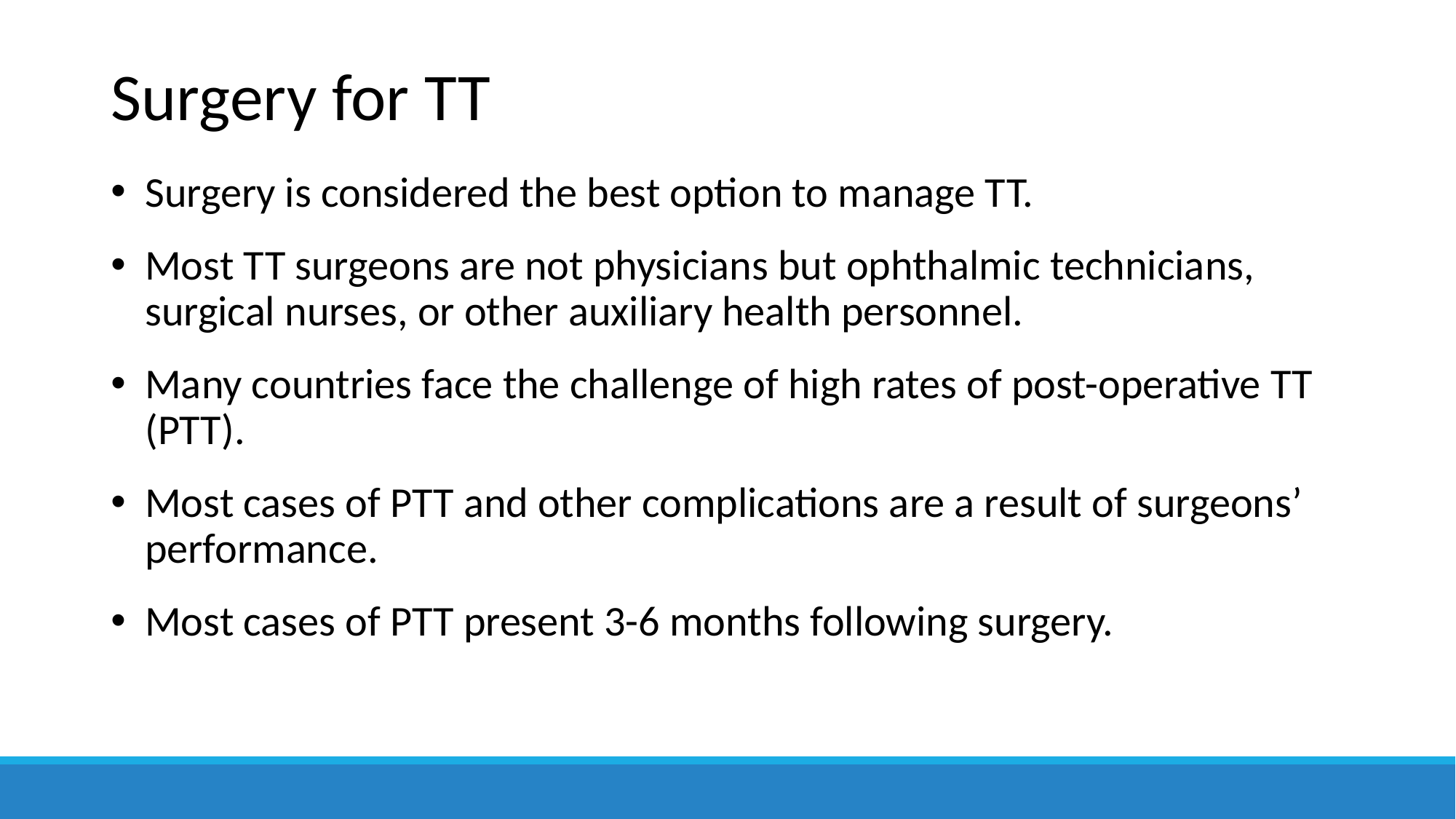

# Surgery for TT
Surgery is considered the best option to manage TT.
Most TT surgeons are not physicians but ophthalmic technicians, surgical nurses, or other auxiliary health personnel.
Many countries face the challenge of high rates of post-operative TT (PTT).
Most cases of PTT and other complications are a result of surgeons’ performance.
Most cases of PTT present 3-6 months following surgery.